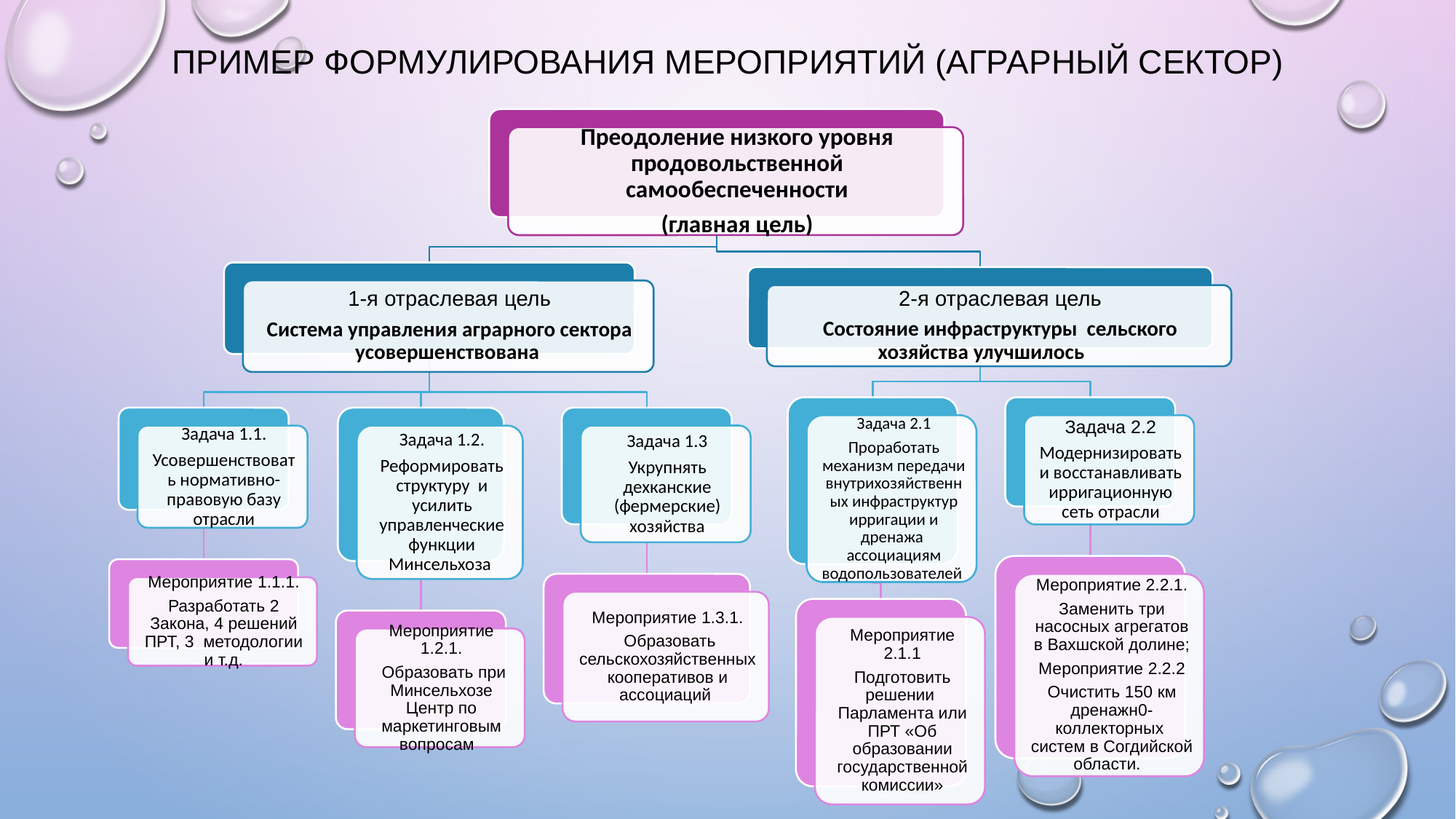

# Пример формулирования мероприятий (Аграрный сектор)
Преодоление низкого уровня продовольственной самообеспеченности
(главная цель)
1-я отраслевая цель
Система управления аграрного сектора усовершенствована
Задача 1.1.
Усовершенствовать нормативно-правовую базу отрасли
Мероприятие 1.1.1.
Разработать 2 Закона, 4 решений ПРТ, 3  методологии и т.д.
Задача 1.2.
Реформировать структуру  и усилить управленческие функции Минсельхоза
Мероприятие 1.2.1.
 Образовать при Минсельхозе Центр по маркетинговым вопросам
Задача 1.3
Укрупнять дехканские (фермерские) хозяйства
Мероприятие 1.3.1.
 Образовать сельскохозяйственных кооперативов и ассоциаций
2-я отраслевая цель
Состояние инфраструктуры  сельского хозяйства улучшилось
Задача 2.1
Проработать механизм передачи внутрихозяйственных инфраструктур ирригации и дренажа  ассоциациям водопользователей
Мероприятие 2.1.1
Подготовить решении  Парламента или ПРТ «Об образовании государственной комиссии»
Задача 2.2
Модернизировать и восстанавливать ирригационную сеть отрасли
Мероприятие 2.2.1.
Заменить три насосных агрегатов в Вахшской долине;
Мероприятие 2.2.2
Очистить 150 км дренажн0- коллекторных  систем в Согдийской области.